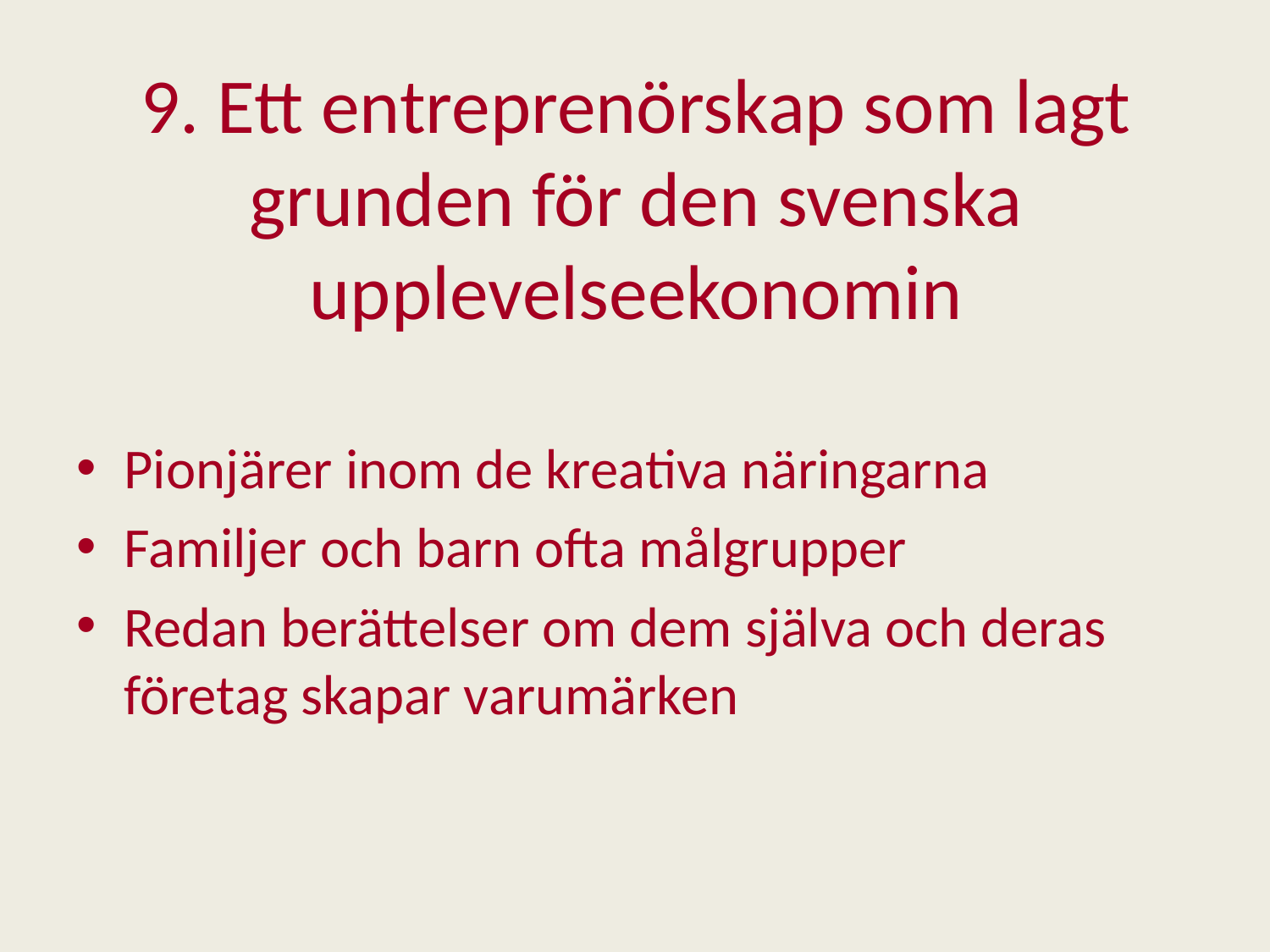

# 9. Ett entreprenörskap som lagt grunden för den svenska upplevelseekonomin
Pionjärer inom de kreativa näringarna
Familjer och barn ofta målgrupper
Redan berättelser om dem själva och deras företag skapar varumärken